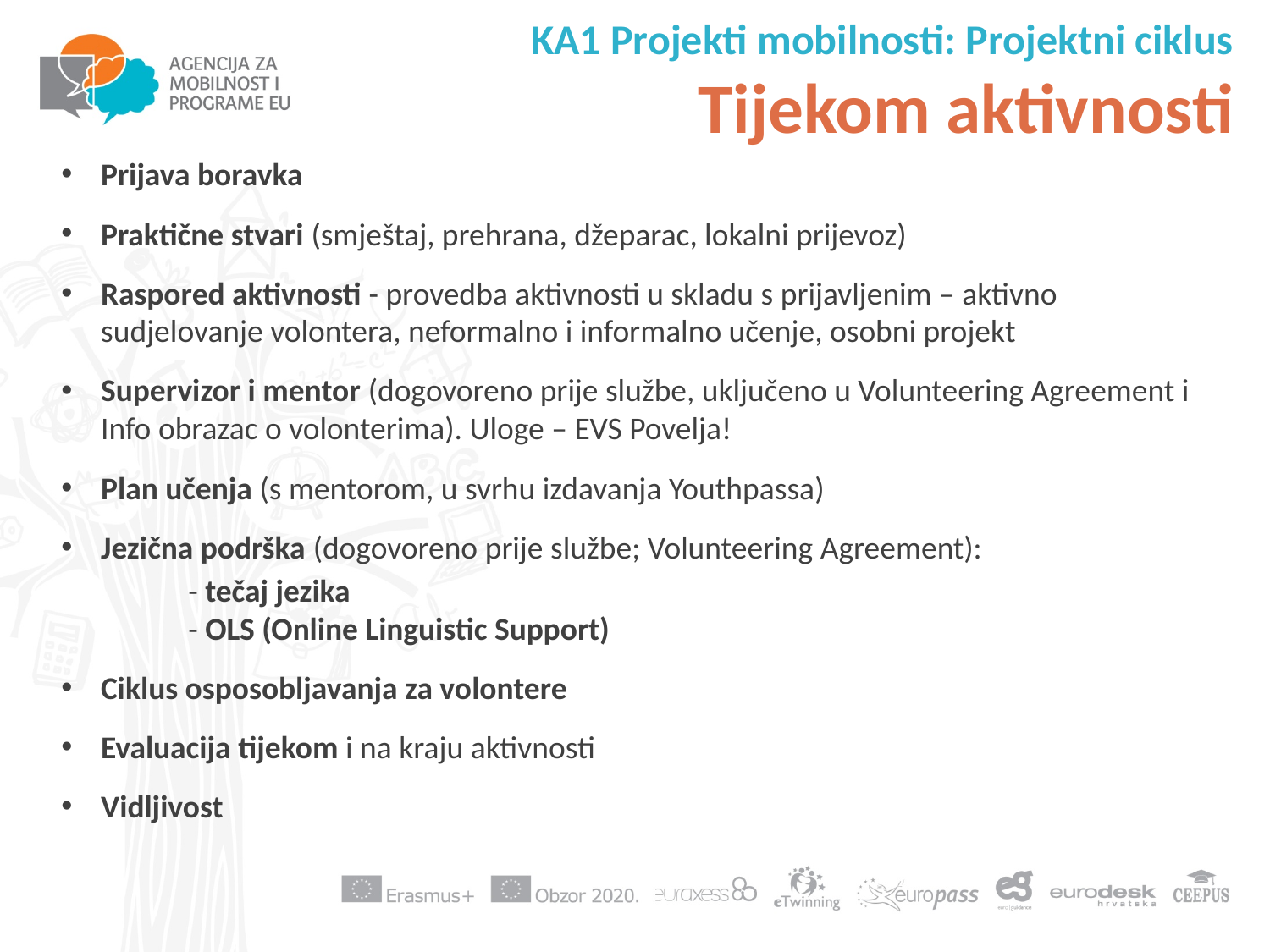

KA1 Projekti mobilnosti: Projektni ciklus
Tijekom aktivnosti
Prijava boravka
Praktične stvari (smještaj, prehrana, džeparac, lokalni prijevoz)
Raspored aktivnosti - provedba aktivnosti u skladu s prijavljenim – aktivno sudjelovanje volontera, neformalno i informalno učenje, osobni projekt
Supervizor i mentor (dogovoreno prije službe, uključeno u Volunteering Agreement i Info obrazac o volonterima). Uloge – EVS Povelja!
Plan učenja (s mentorom, u svrhu izdavanja Youthpassa)
Jezična podrška (dogovoreno prije službe; Volunteering Agreement):
	- tečaj jezika
	- OLS (Online Linguistic Support)
Ciklus osposobljavanja za volontere
Evaluacija tijekom i na kraju aktivnosti
Vidljivost